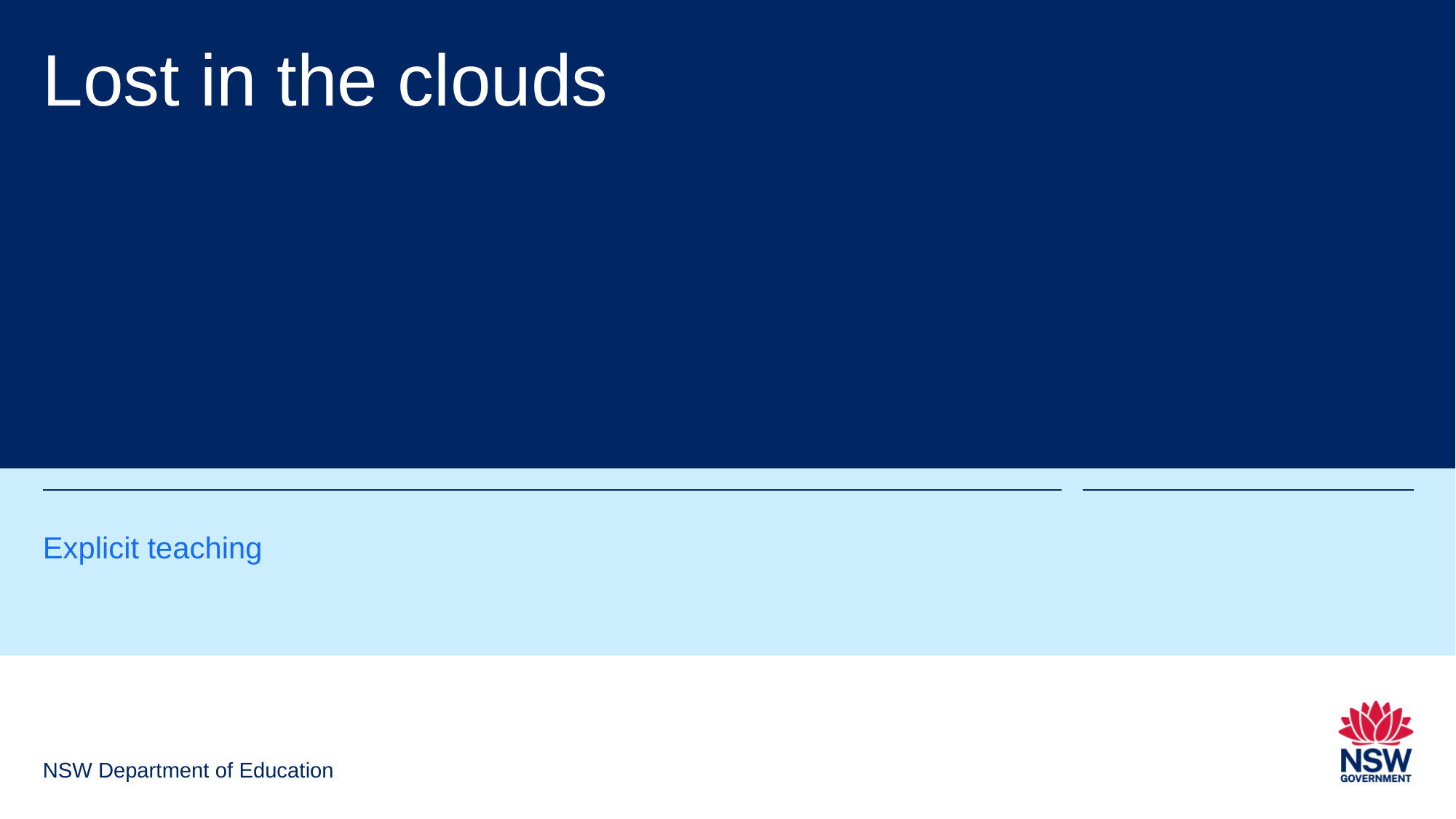

# Lost in the clouds
Explicit teaching
NSW Department of Education